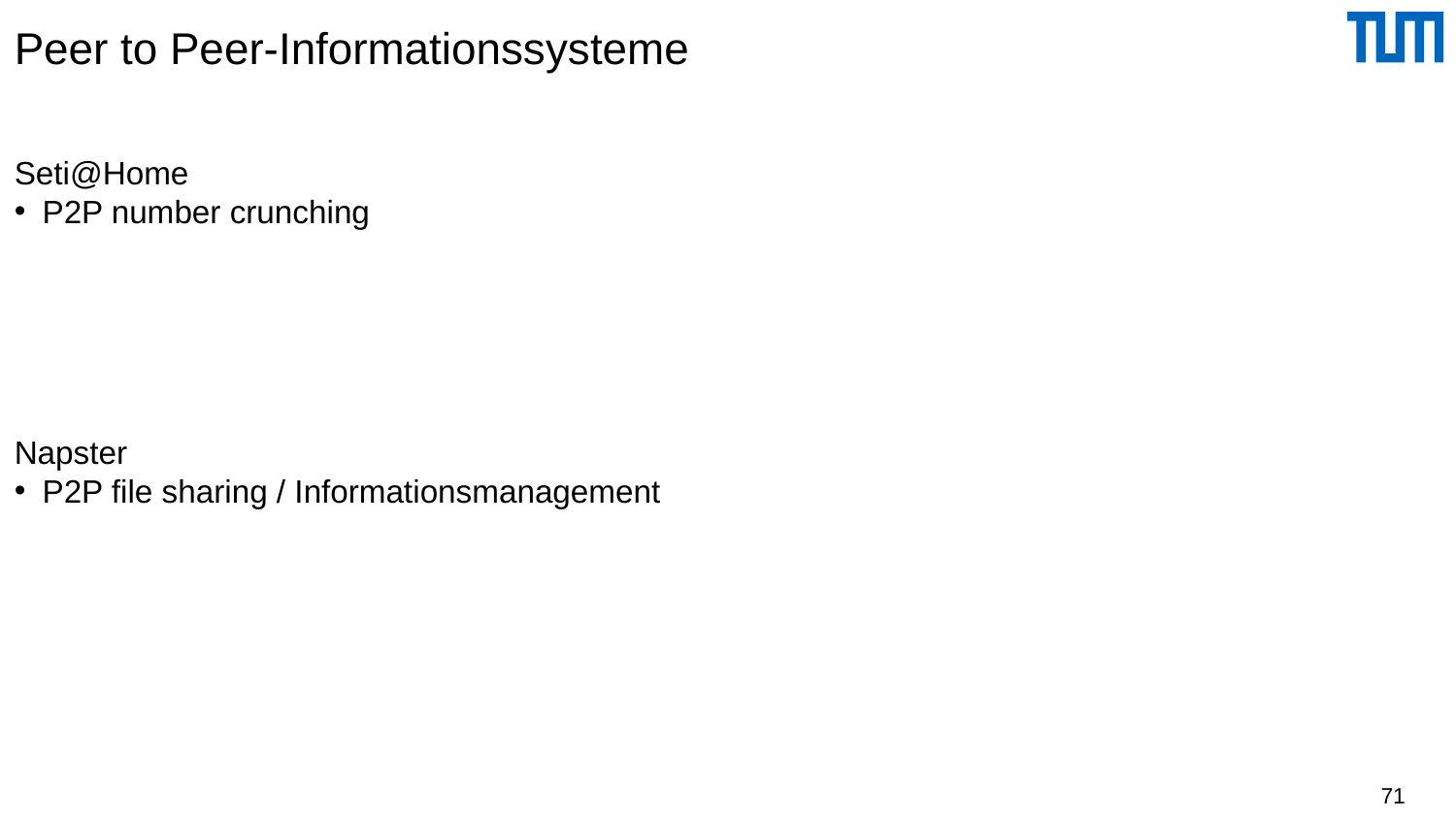

# Peer to Peer-Informationssysteme
Seti@Home
P2P number crunching

Napster
P2P file sharing / Informationsmanagement
71